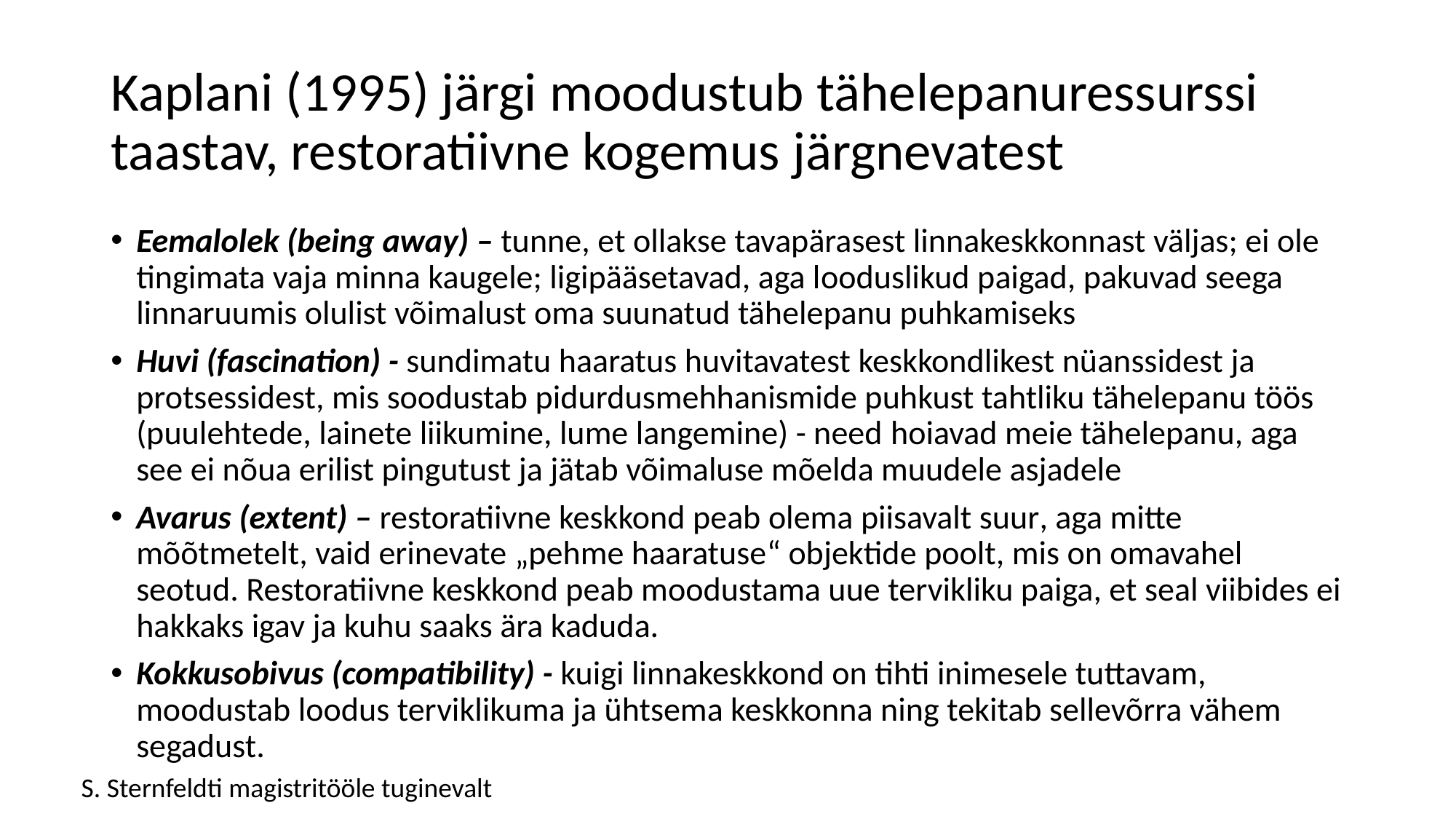

# Kaplani (1995) järgi moodustub tähelepanuressurssi taastav, restoratiivne kogemus järgnevatest
Eemalolek (being away) – tunne, et ollakse tavapärasest linnakeskkonnast väljas; ei ole tingimata vaja minna kaugele; ligipääsetavad, aga looduslikud paigad, pakuvad seega linnaruumis olulist võimalust oma suunatud tähelepanu puhkamiseks
Huvi (fascination) - sundimatu haaratus huvitavatest keskkondlikest nüanssidest ja protsessidest, mis soodustab pidurdusmehhanismide puhkust tahtliku tähelepanu töös (puulehtede, lainete liikumine, lume langemine) - need hoiavad meie tähelepanu, aga see ei nõua erilist pingutust ja jätab võimaluse mõelda muudele asjadele
Avarus (extent) – restoratiivne keskkond peab olema piisavalt suur, aga mitte mõõtmetelt, vaid erinevate „pehme haaratuse“ objektide poolt, mis on omavahel seotud. Restoratiivne keskkond peab moodustama uue tervikliku paiga, et seal viibides ei hakkaks igav ja kuhu saaks ära kaduda.
Kokkusobivus (compatibility) - kuigi linnakeskkond on tihti inimesele tuttavam, moodustab loodus terviklikuma ja ühtsema keskkonna ning tekitab sellevõrra vähem segadust.

S. Sternfeldti magistritööle tuginevalt